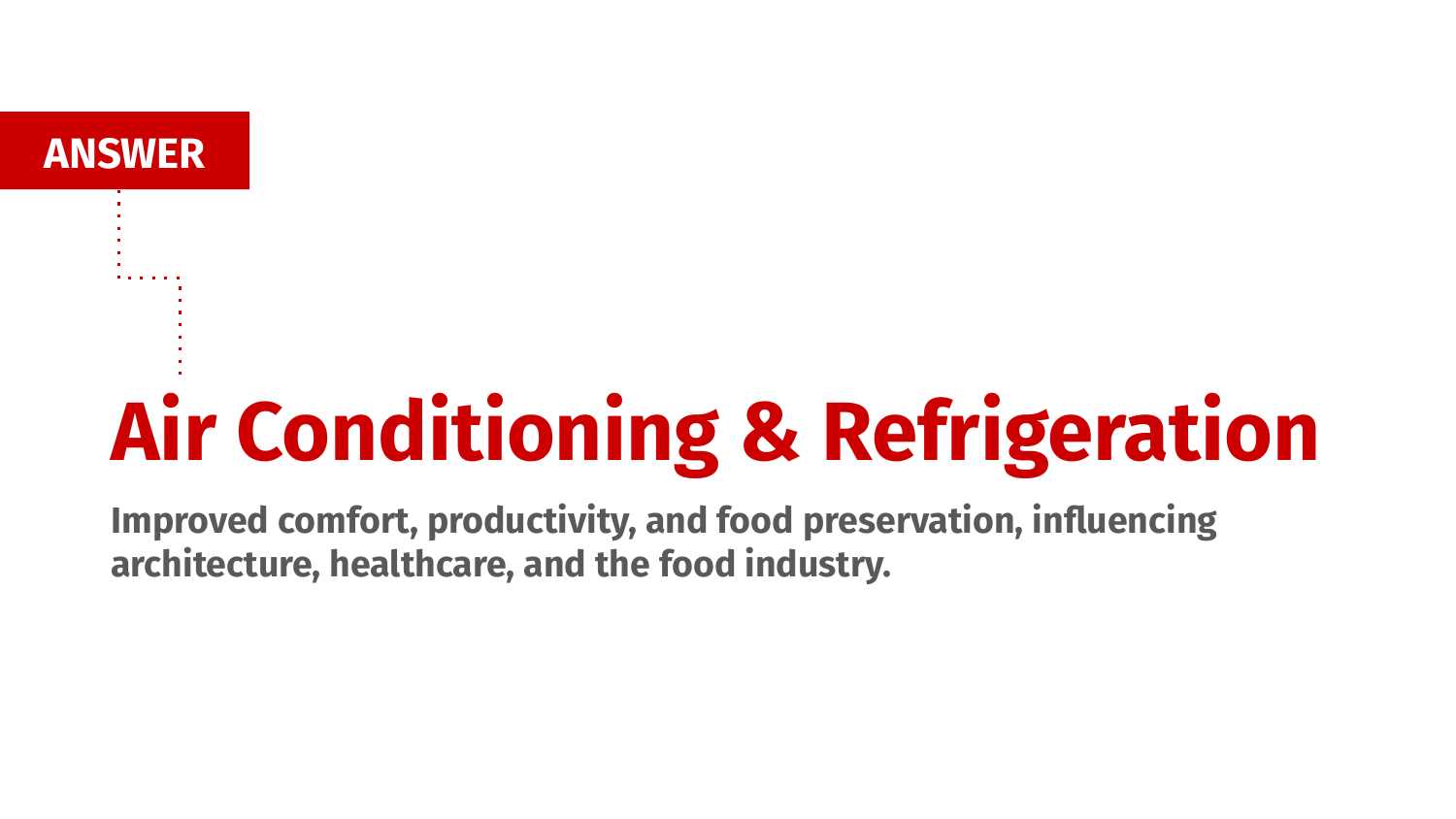

ANSWER
Air Conditioning & Refrigeration
Improved comfort, productivity, and food preservation, influencing architecture, healthcare, and the food industry.